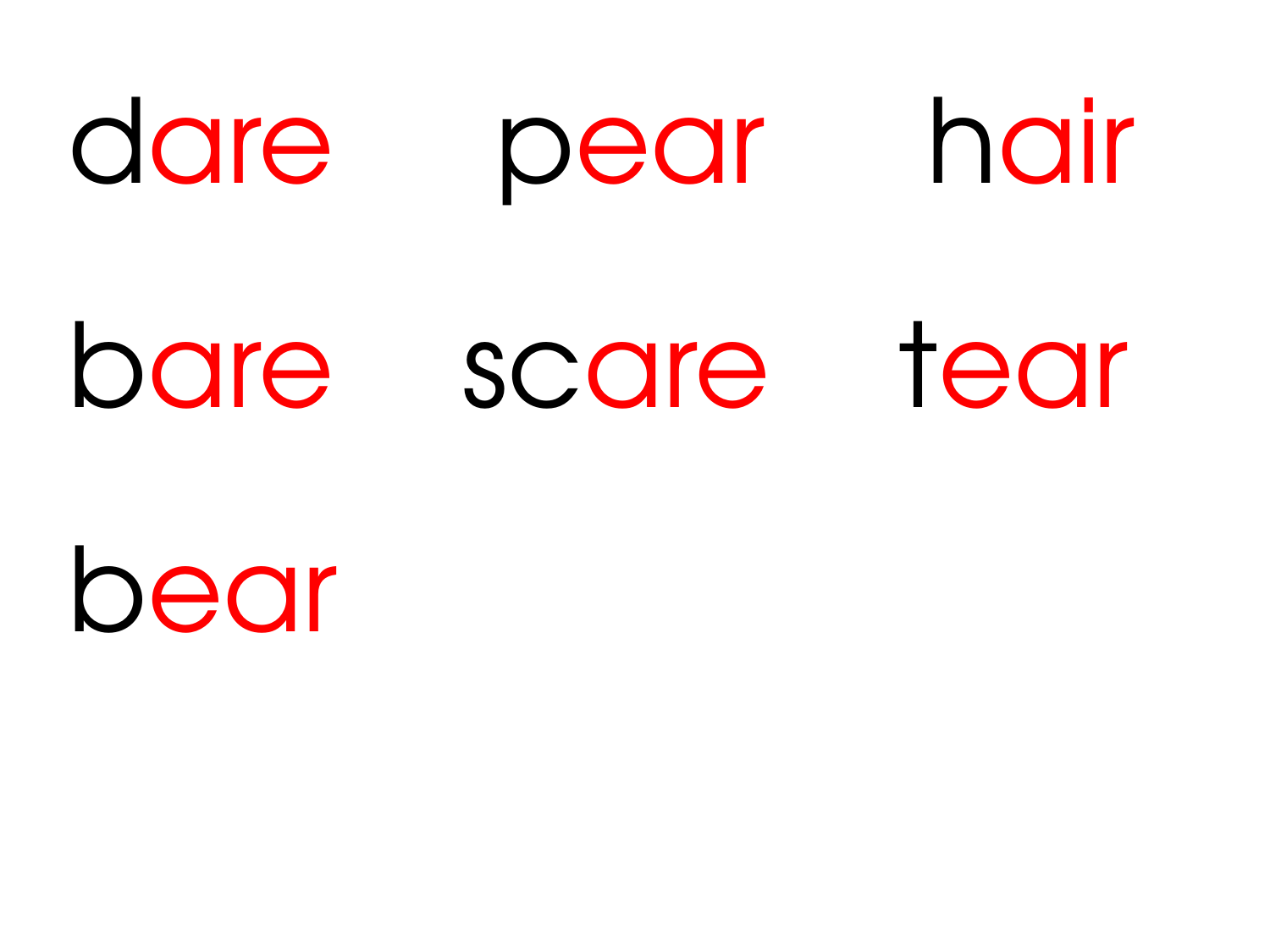

dare     pear     hair

 bare    scare    tear

 bear